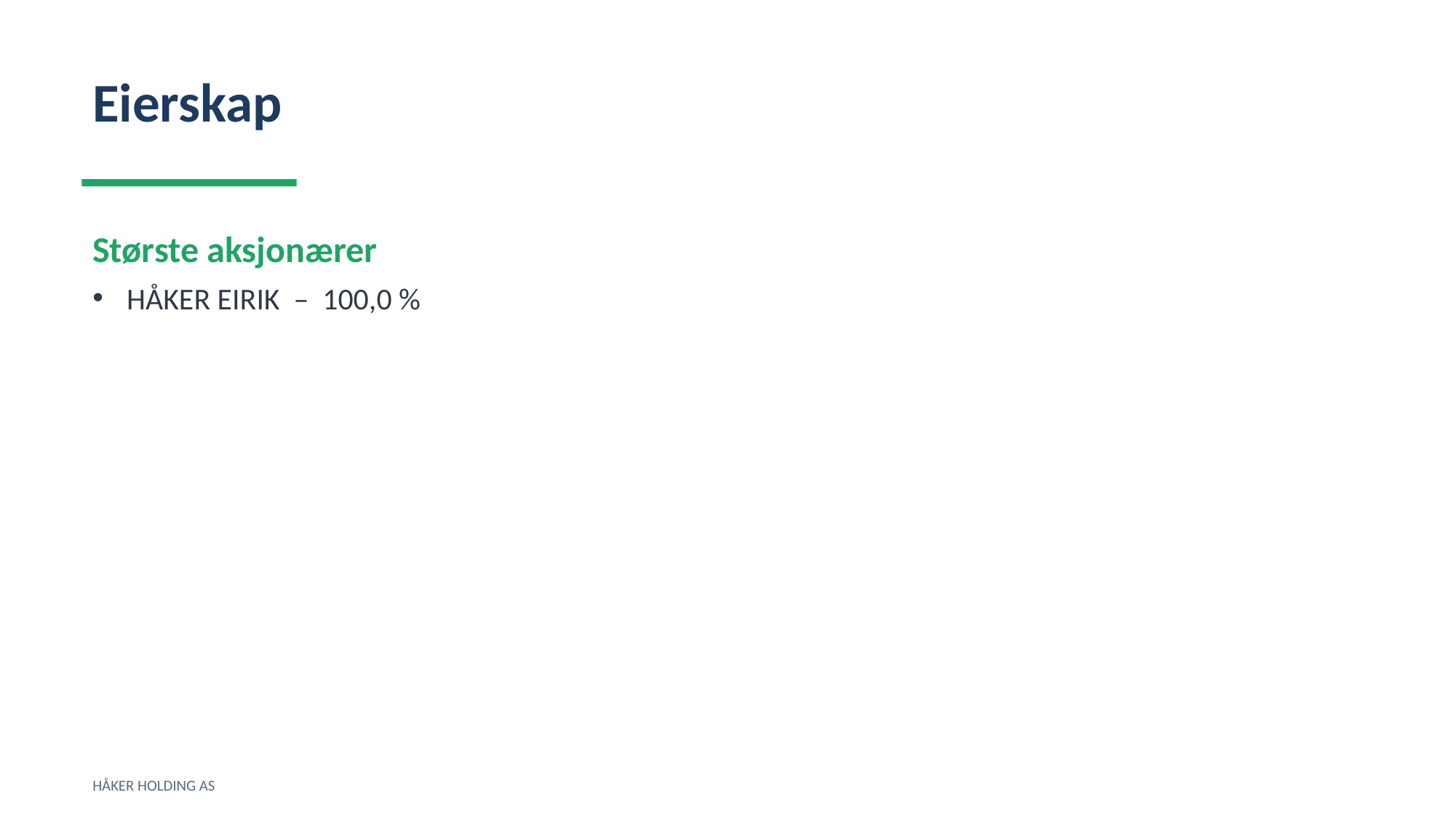

Eierskap

Største aksjonærer
HÅKER EIRIK  –  100,0 %
HÅKER HOLDING AS